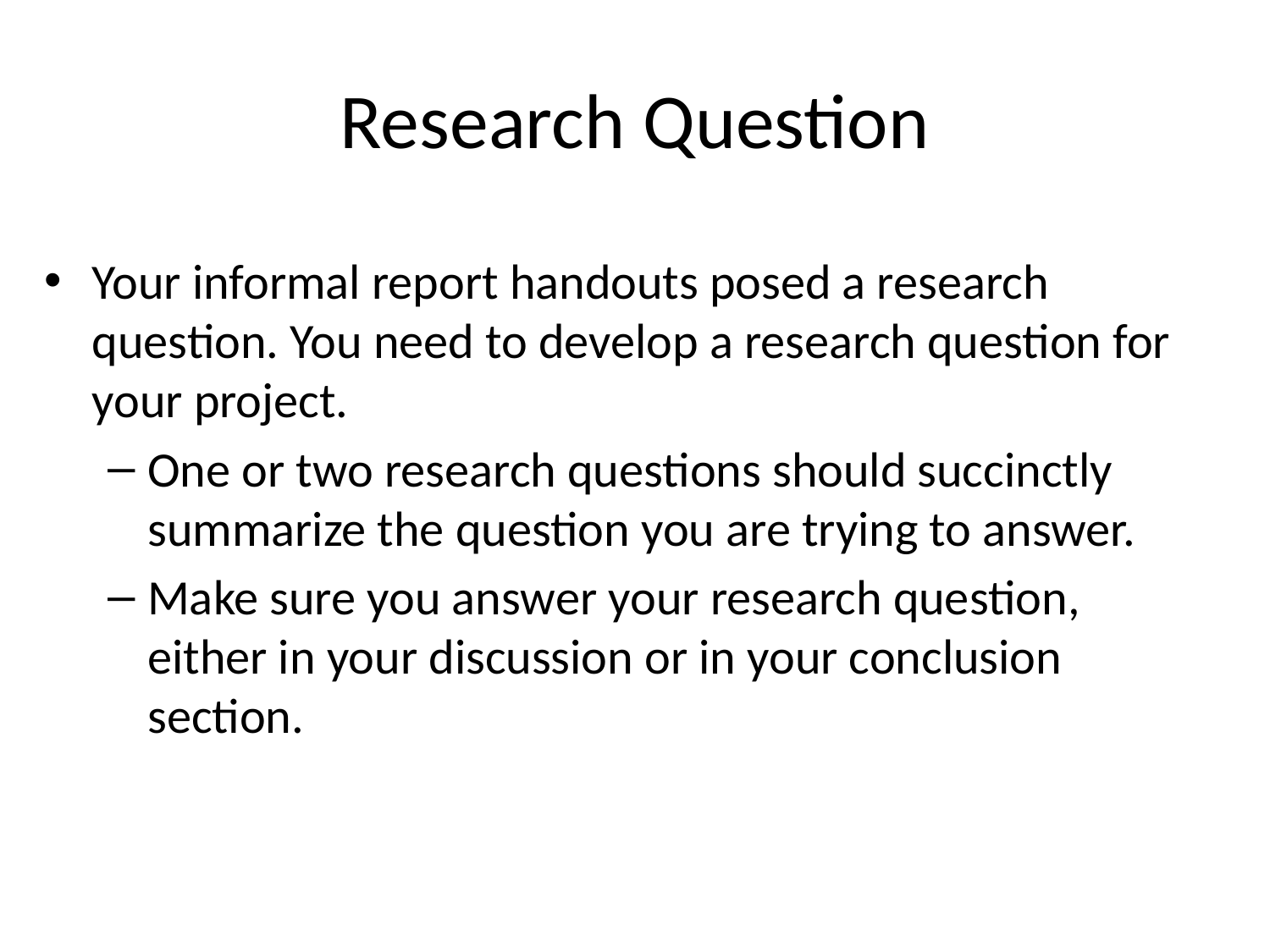

# Research Question
Your informal report handouts posed a research question. You need to develop a research question for your project.
One or two research questions should succinctly summarize the question you are trying to answer.
Make sure you answer your research question, either in your discussion or in your conclusion section.